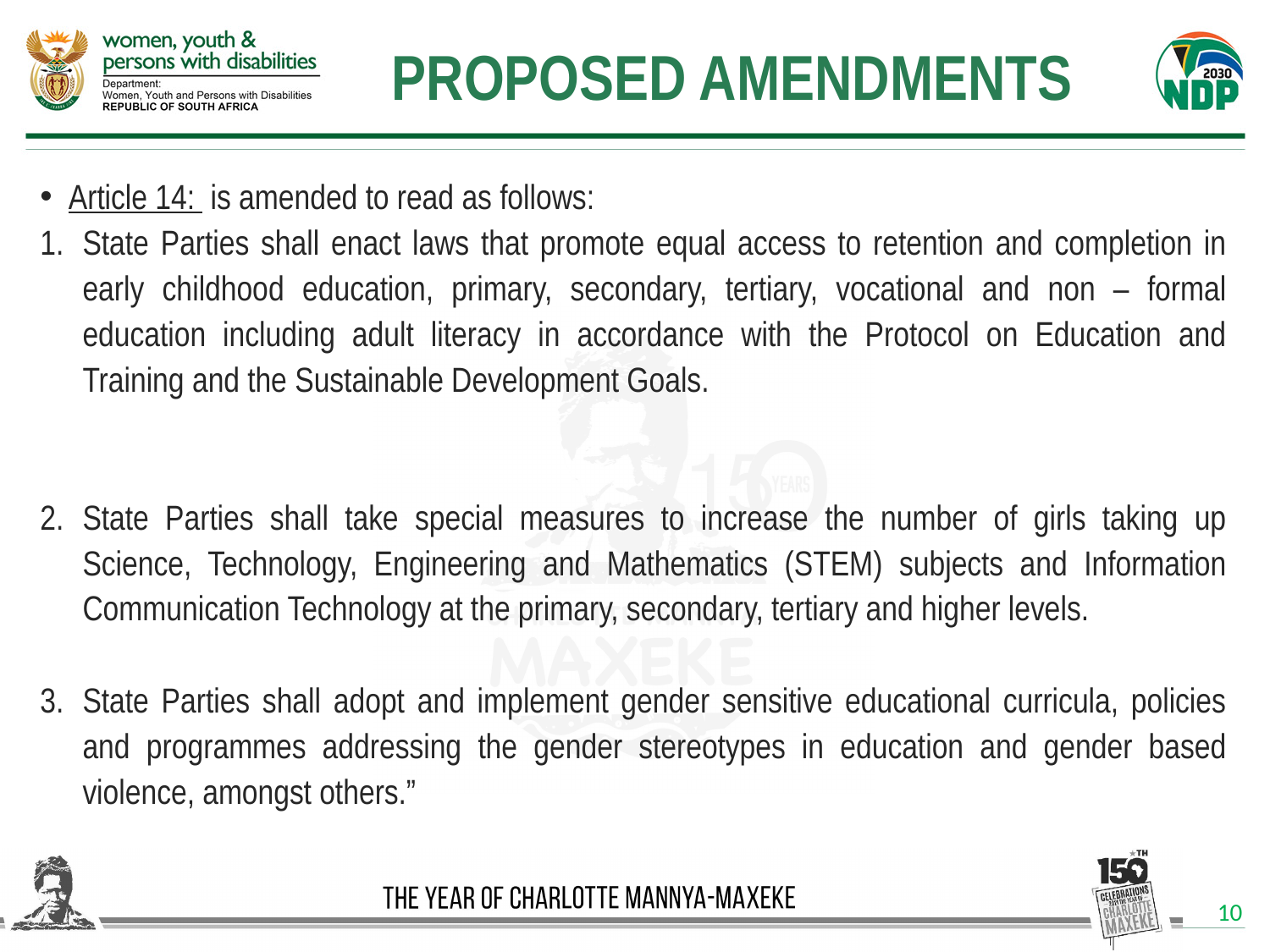

PROPOSED AMENDMENTS
Article 14:  is amended to read as follows:
State Parties shall enact laws that promote equal access to retention and completion in early childhood education, primary, secondary, tertiary, vocational and non – formal education including adult literacy in accordance with the Protocol on Education and Training and the Sustainable Development Goals.

State Parties shall take special measures to increase the number of girls taking up Science, Technology, Engineering and Mathematics (STEM) subjects and Information Communication Technology at the primary, secondary, tertiary and higher levels.

State Parties shall adopt and implement gender sensitive educational curricula, policies and programmes addressing the gender stereotypes in education and gender based violence, amongst others.”